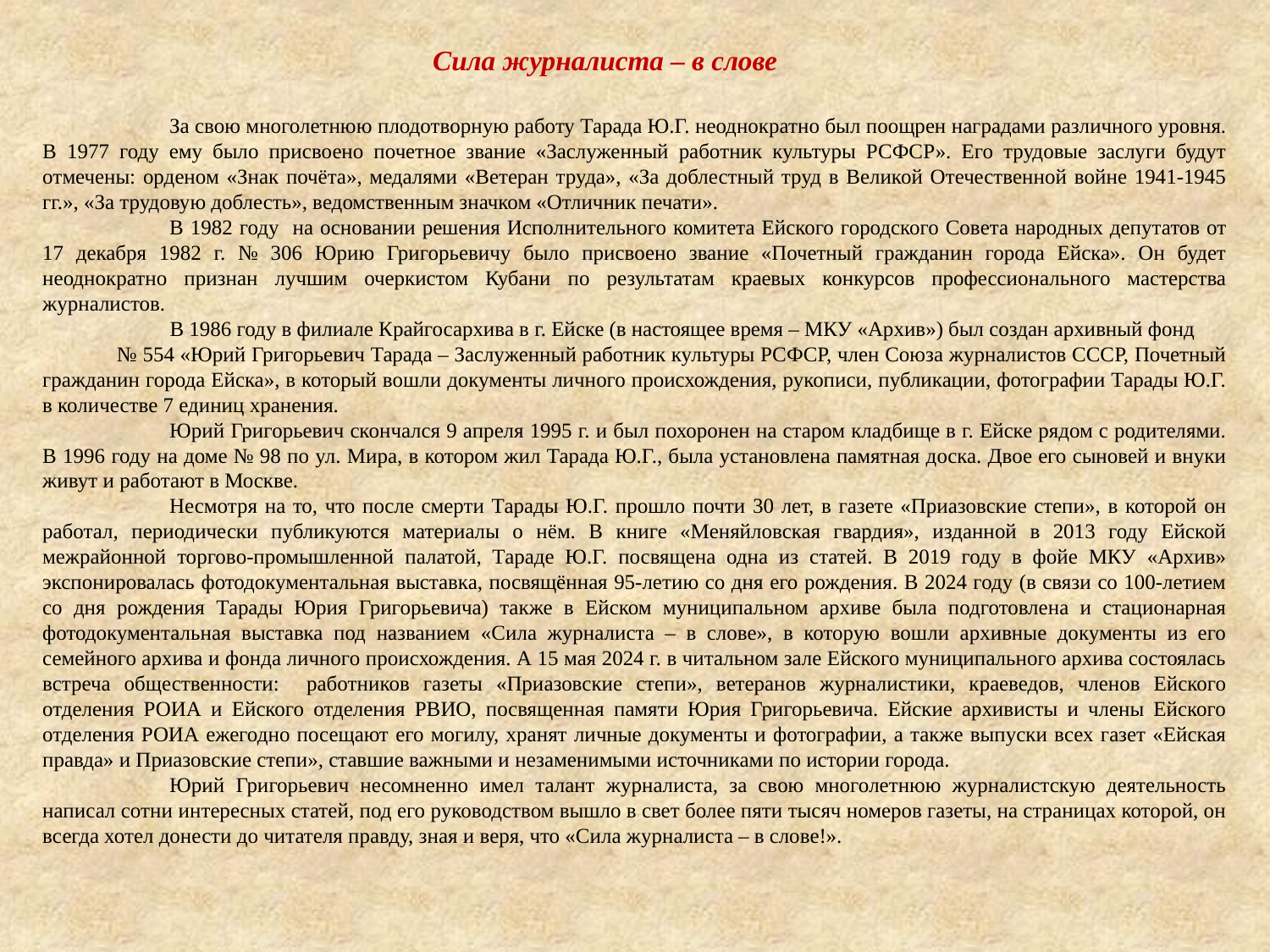

Сила журналиста – в слове
	За свою многолетнюю плодотворную работу Тарада Ю.Г. неоднократно был поощрен наградами различного уровня. В 1977 году ему было присвоено почетное звание «Заслуженный работник культуры РСФСР». Его трудовые заслуги будут отмечены: орденом «Знак почёта», медалями «Ветеран труда», «За доблестный труд в Великой Отечественной войне 1941-1945 гг.», «За трудовую доблесть», ведомственным значком «Отличник печати».
	В 1982 году  на основании решения Исполнительного комитета Ейского городского Совета народных депутатов от 17 декабря 1982 г. № 306 Юрию Григорьевичу было присвоено звание «Почетный гражданин города Ейска». Он будет неоднократно признан лучшим очеркистом Кубани по результатам краевых конкурсов профессионального мастерства журналистов.                                                                                                                                                                                                                   	В 1986 году в филиале Крайгосархива в г. Ейске (в настоящее время – МКУ «Архив») был создан архивный фонд                    № 554 «Юрий Григорьевич Тарада – Заслуженный работник культуры РСФСР, член Союза журналистов СССР, Почетный гражданин города Ейска», в который вошли документы личного происхождения, рукописи, публикации, фотографии Тарады Ю.Г. в количестве 7 единиц хранения.
	Юрий Григорьевич скончался 9 апреля 1995 г. и был похоронен на старом кладбище в г. Ейске рядом с родителями. В 1996 году на доме № 98 по ул. Мира, в котором жил Тарада Ю.Г., была установлена памятная доска. Двое его сыновей и внуки живут и работают в Москве.
	Несмотря на то, что после смерти Тарады Ю.Г. прошло почти 30 лет, в газете «Приазовские степи», в которой он работал, периодически публикуются материалы о нём. В книге «Меняйловская гвардия», изданной в 2013 году Ейской межрайонной торгово-промышленной палатой, Тараде Ю.Г. посвящена одна из статей. В 2019 году в фойе МКУ «Архив» экспонировалась фотодокументальная выставка, посвящённая 95-летию со дня его рождения. В 2024 году (в связи со 100-летием со дня рождения Тарады Юрия Григорьевича) также в Ейском муниципальном архиве была подготовлена и стационарная фотодокументальная выставка под названием «Сила журналиста – в слове», в которую вошли архивные документы из его семейного архива и фонда личного происхождения. А 15 мая 2024 г. в читальном зале Ейского муниципального архива состоялась встреча общественности:  работников газеты «Приазовские степи», ветеранов журналистики, краеведов, членов Ейского отделения РОИА и Ейского отделения РВИО, посвященная памяти Юрия Григорьевича. Ейские архивисты и члены Ейского отделения РОИА ежегодно посещают его могилу, хранят личные документы и фотографии, а также выпуски всех газет «Ейская правда» и Приазовские степи», ставшие важными и незаменимыми источниками по истории города.
	Юрий Григорьевич несомненно имел талант журналиста, за свою многолетнюю журналистскую деятельность написал сотни интересных статей, под его руководством вышло в свет более пяти тысяч номеров газеты, на страницах которой, он всегда хотел донести до читателя правду, зная и веря, что «Сила журналиста – в слове!».